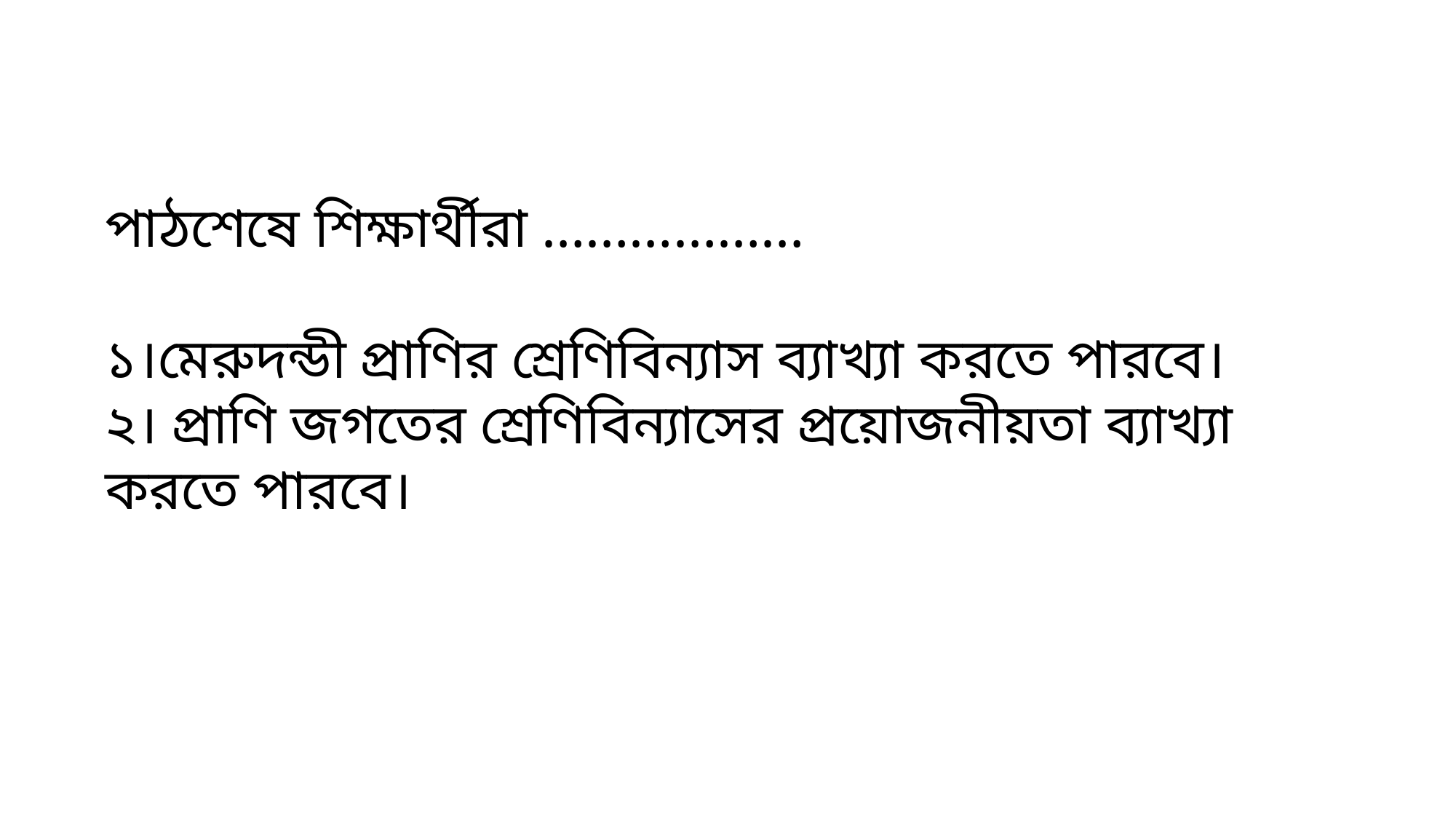

পাঠশেষে শিক্ষার্থীরা ………………

১।মেরুদন্ডী প্রাণির শ্রেণিবিন্যাস ব্যাখ্যা করতে পারবে।
২। প্রাণি জগতের শ্রেণিবিন্যাসের প্রয়োজনীয়তা ব্যাখ্যা করতে পারবে।